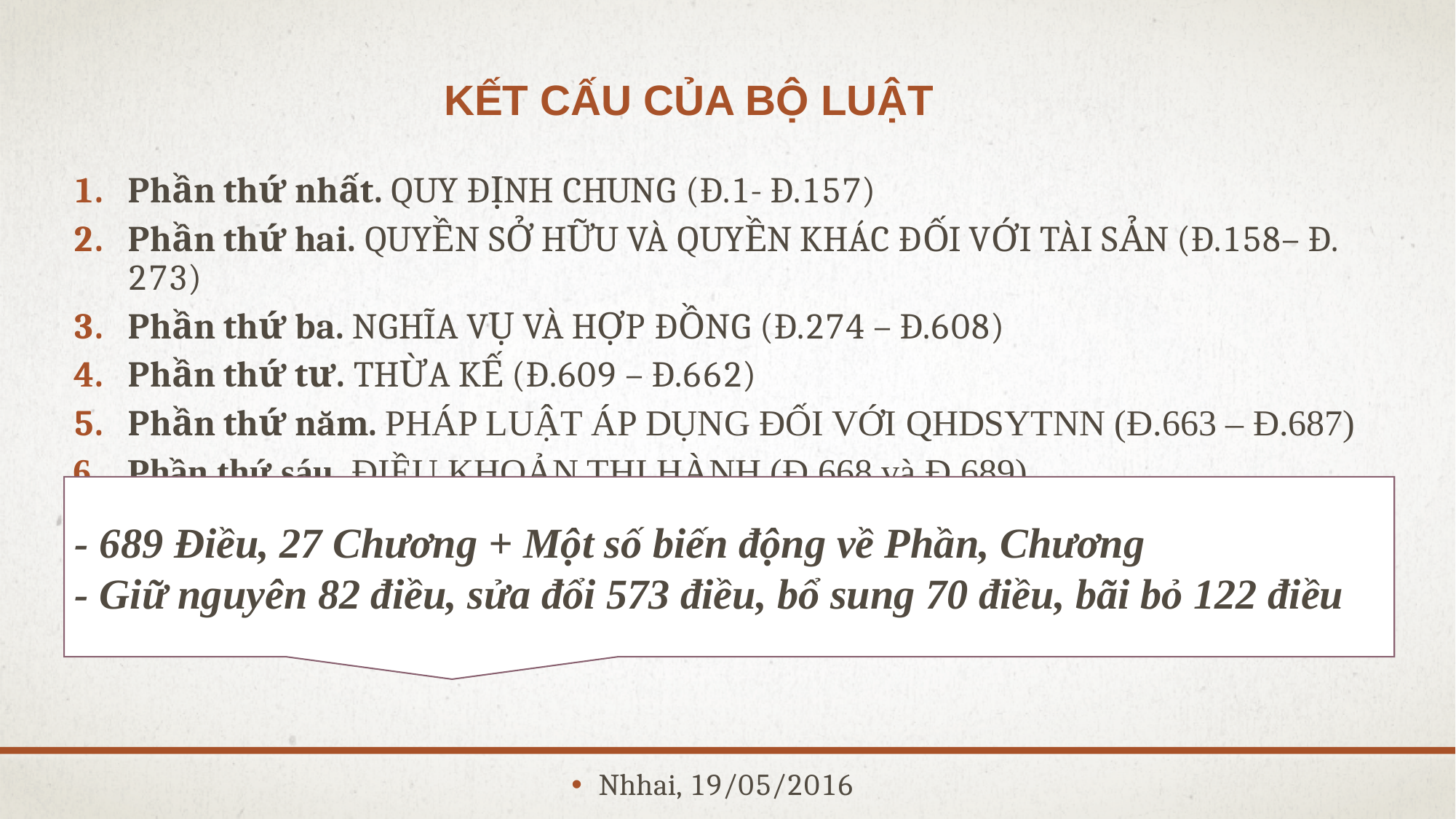

KẾT CẤU của bộ luật
Phần thứ nhất. QUY ĐỊNH CHUNG (Đ.1- Đ.157)
Phần thứ hai. QUYỀN SỞ HỮU VÀ QUYỀN KHÁC ĐỐI VỚI TÀI SẢN (Đ.158– Đ. 273)
Phần thứ ba. NGHĨA VỤ VÀ HỢP ĐỒNG (Đ.274 – Đ.608)
Phần thứ tư. THỪA KẾ (Đ.609 – Đ.662)
Phần thứ năm. PHÁP LUẬT ÁP DỤNG ĐỐI VỚI QHDSYTNN (Đ.663 – Đ.687)
Phần thứ sáu. ĐIỀU KHOẢN THI HÀNH (Đ.668 và Đ.689)

- 689 Điều, 27 Chương + Một số biến động về Phần, Chương
- Giữ nguyên 82 điều, sửa đổi 573 điều, bổ sung 70 điều, bãi bỏ 122 điều
Nhhai, 19/05/2016